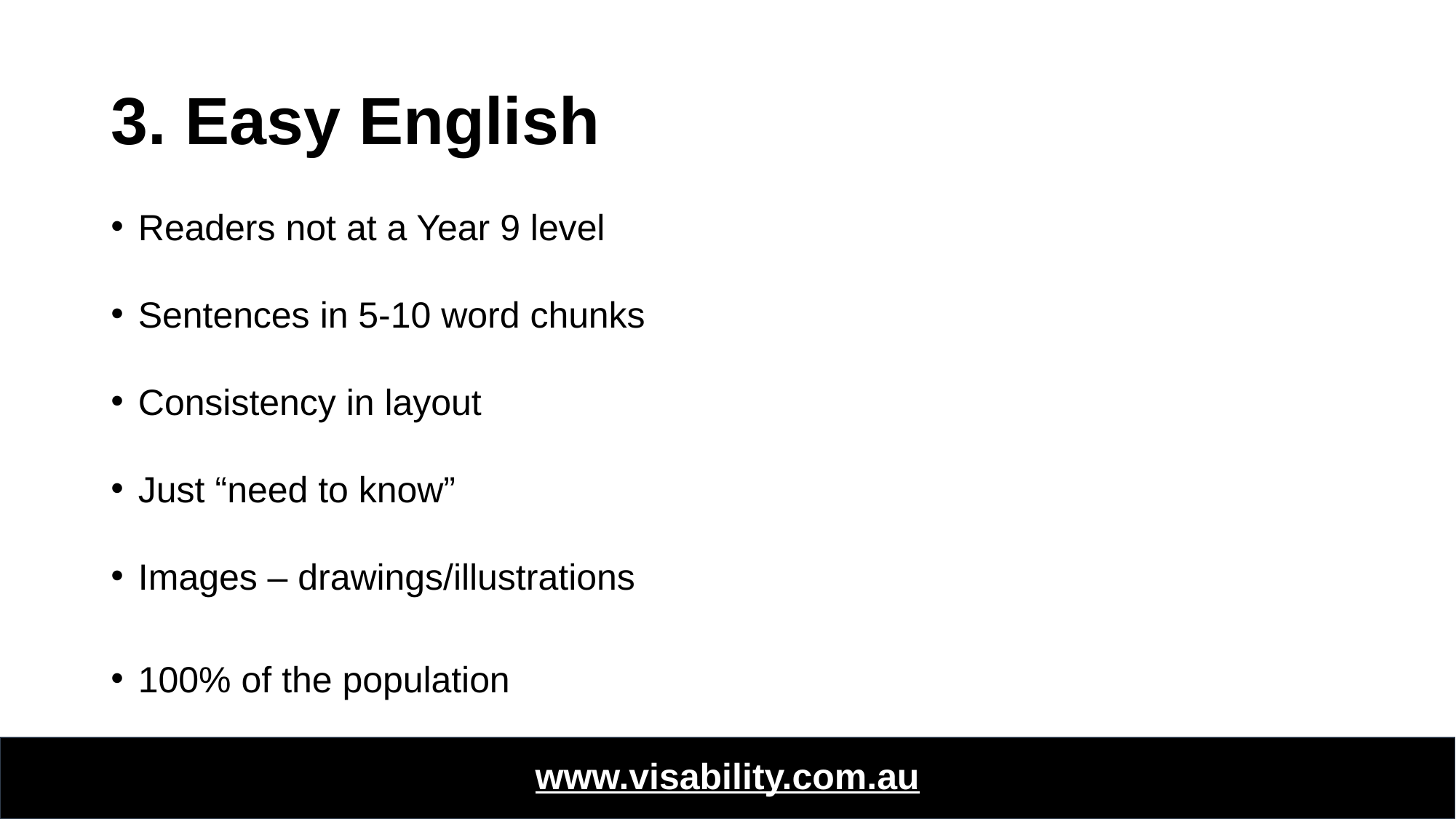

# 3. Easy English
Readers not at a Year 9 level
Sentences in 5-10 word chunks
Consistency in layout
Just “need to know”
Images – drawings/illustrations
100% of the population

www.visability.com.au